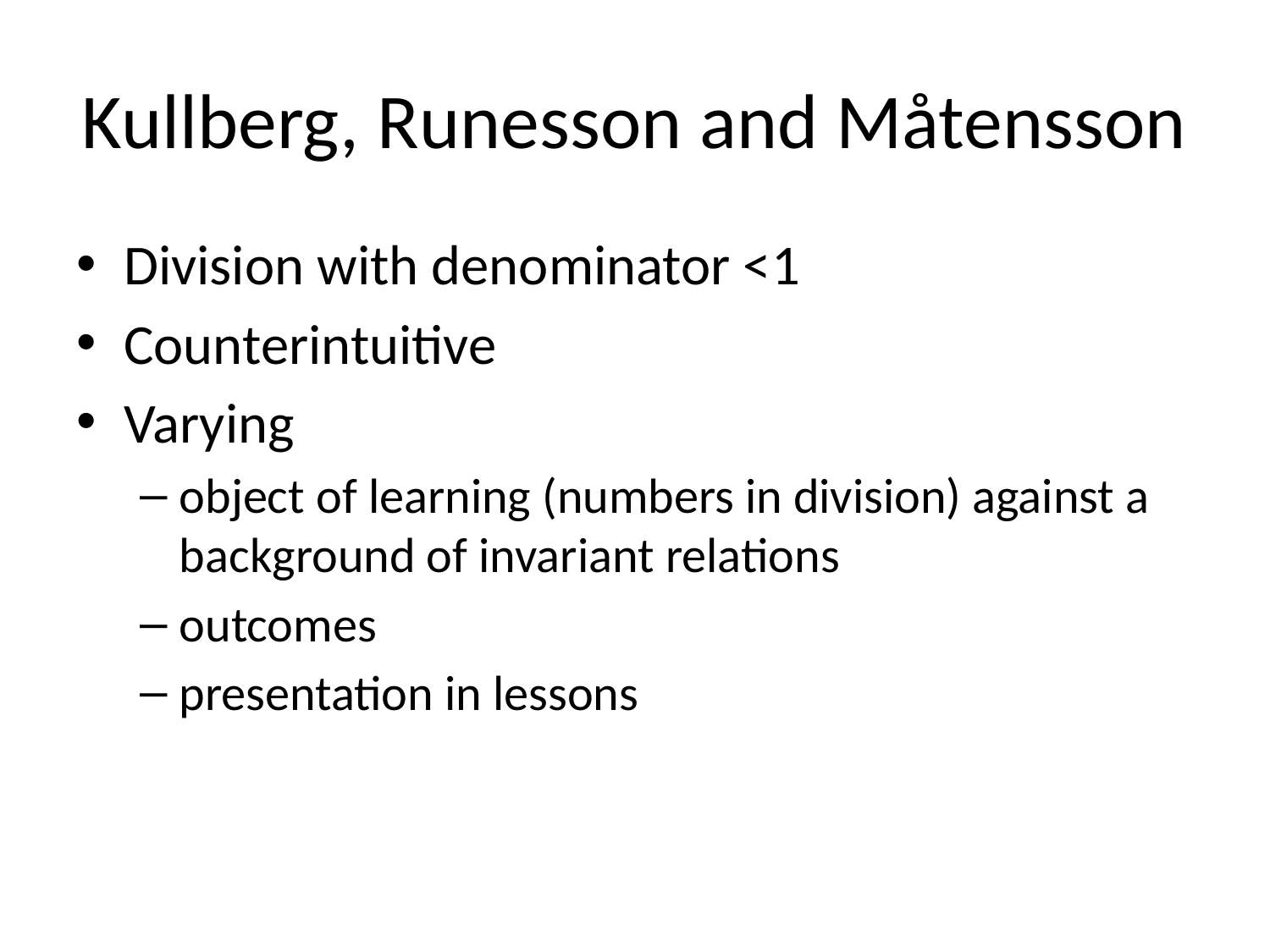

# Kullberg, Runesson and Måtensson
Division with denominator <1
Counterintuitive
Varying
object of learning (numbers in division) against a background of invariant relations
outcomes
presentation in lessons